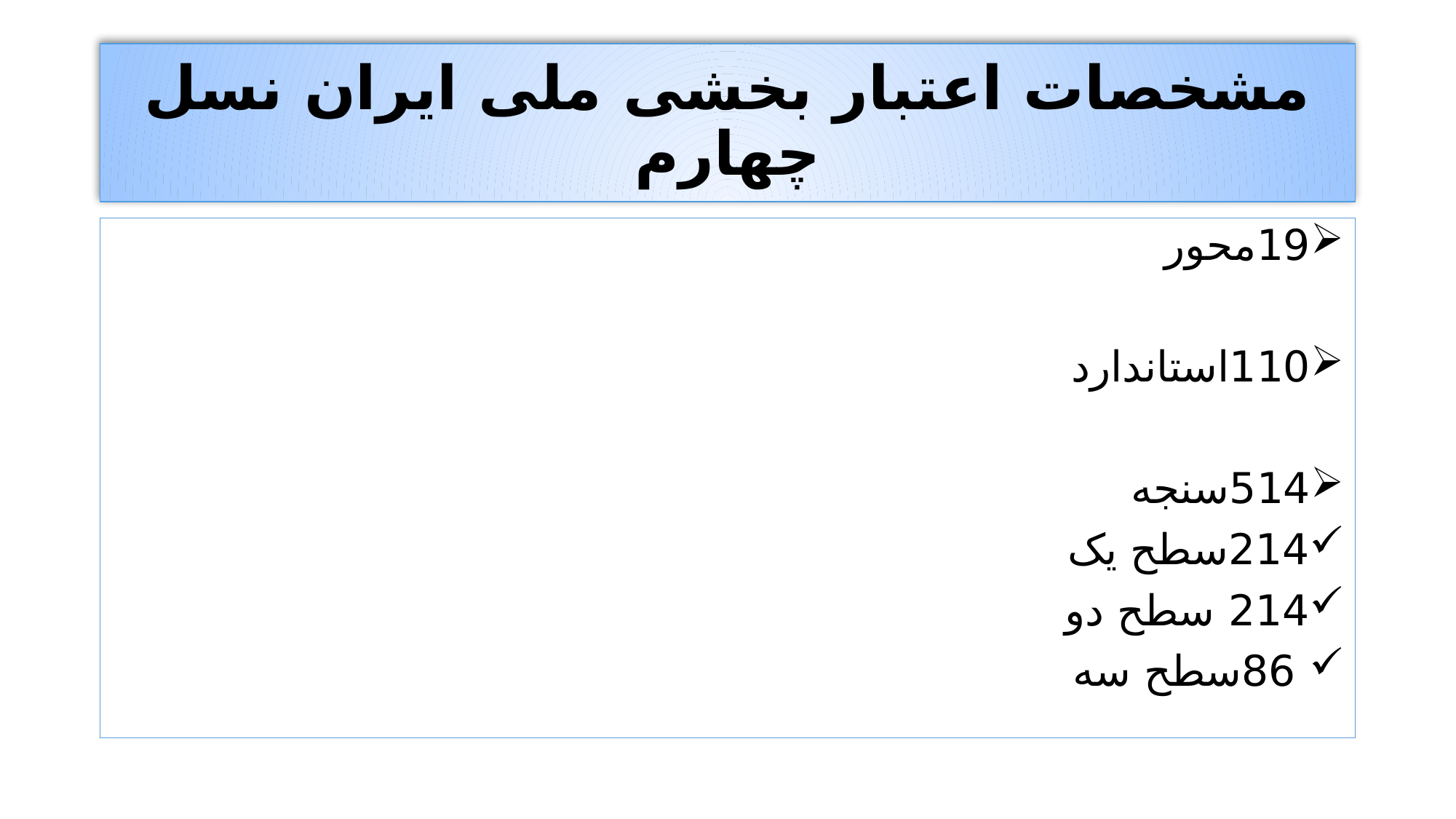

# مشخصات اعتبار بخشی ملی ایران نسل چهارم
19محور

110استاندارد

514سنجه
214سطح یک
214 سطح دو
 86سطح سه